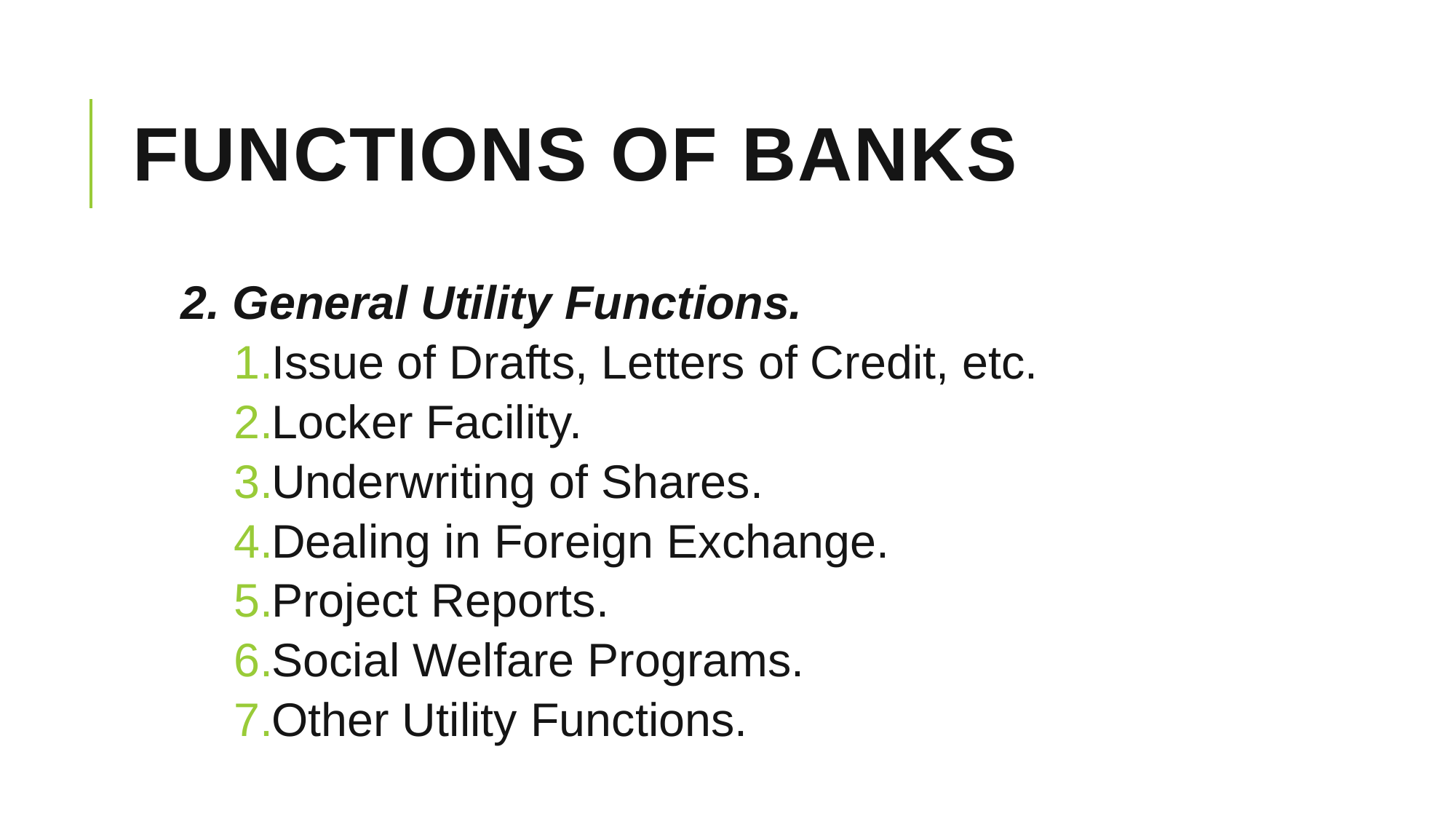

# Functions of Banks
2. General Utility Functions.
Issue of Drafts, Letters of Credit, etc.
Locker Facility.
Underwriting of Shares.
Dealing in Foreign Exchange.
Project Reports.
Social Welfare Programs.
Other Utility Functions.